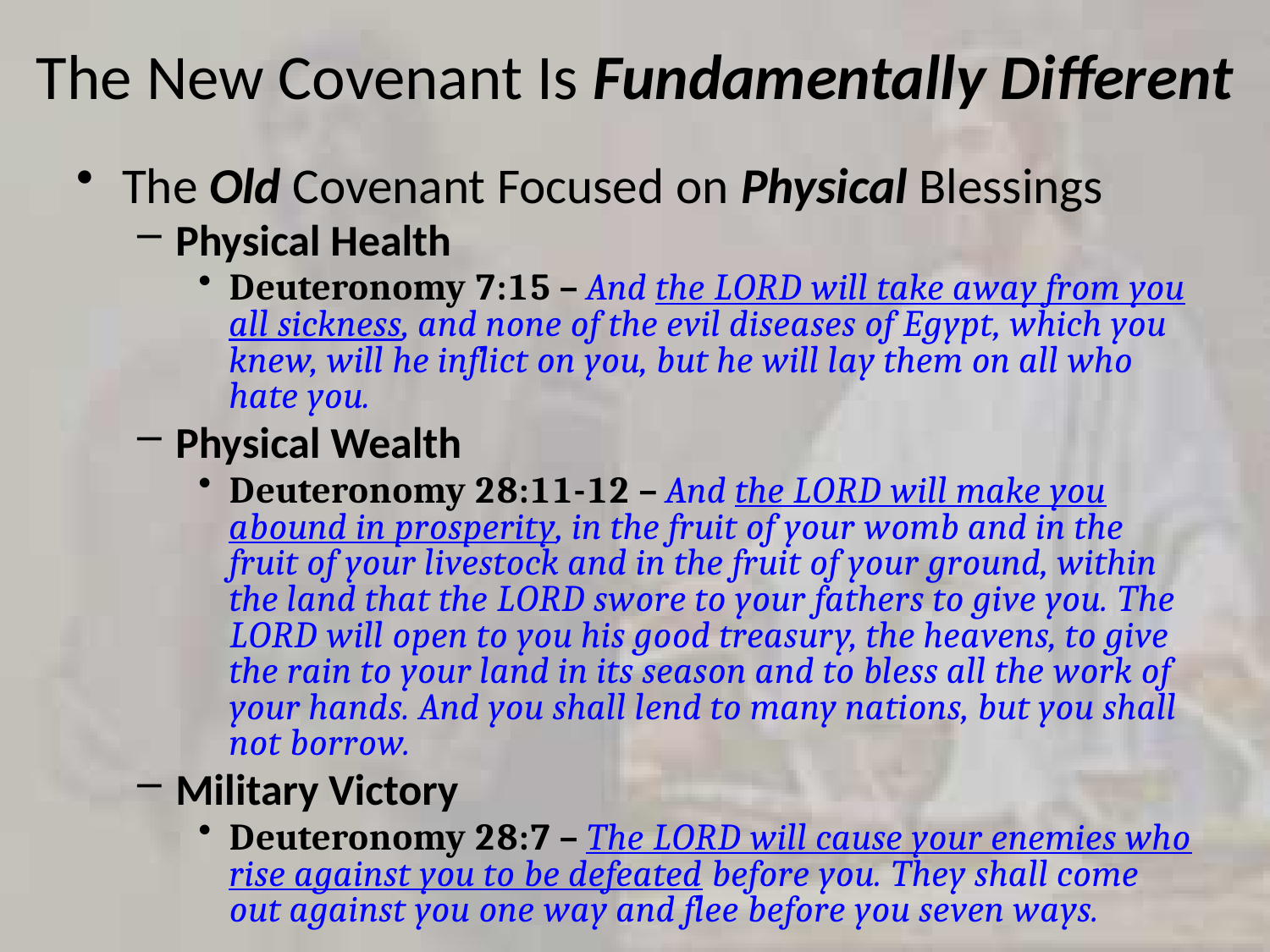

# The New Covenant Is Fundamentally Different
The Old Covenant Focused on Physical Blessings
Physical Health
Deuteronomy 7:15 – And the LORD will take away from you all sickness, and none of the evil diseases of Egypt, which you knew, will he inflict on you, but he will lay them on all who hate you.
Physical Wealth
Deuteronomy 28:11-12 – And the LORD will make you abound in prosperity, in the fruit of your womb and in the fruit of your livestock and in the fruit of your ground, within the land that the LORD swore to your fathers to give you. The LORD will open to you his good treasury, the heavens, to give the rain to your land in its season and to bless all the work of your hands. And you shall lend to many nations, but you shall not borrow.
Military Victory
Deuteronomy 28:7 – The LORD will cause your enemies who rise against you to be defeated before you. They shall come out against you one way and flee before you seven ways.